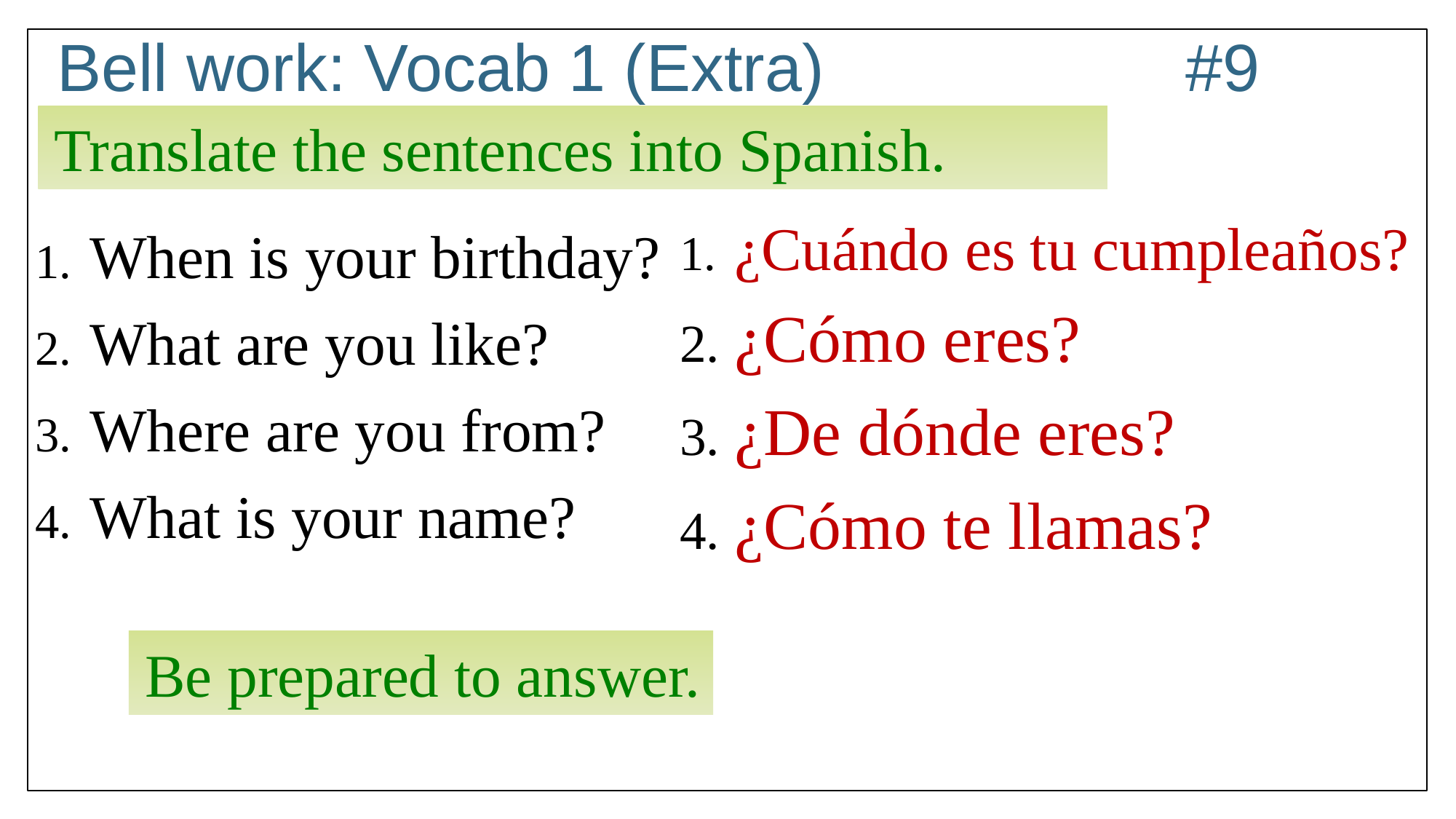

# Bell work: Vocab 1 (Extra) 			  #9
Translate the sentences into Spanish.
¿Cuándo es tu cumpleaños?
¿Cómo eres?
¿De dónde eres?
¿Cómo te llamas?
When is your birthday?
What are you like?
Where are you from?
What is your name?

Be prepared to answer.